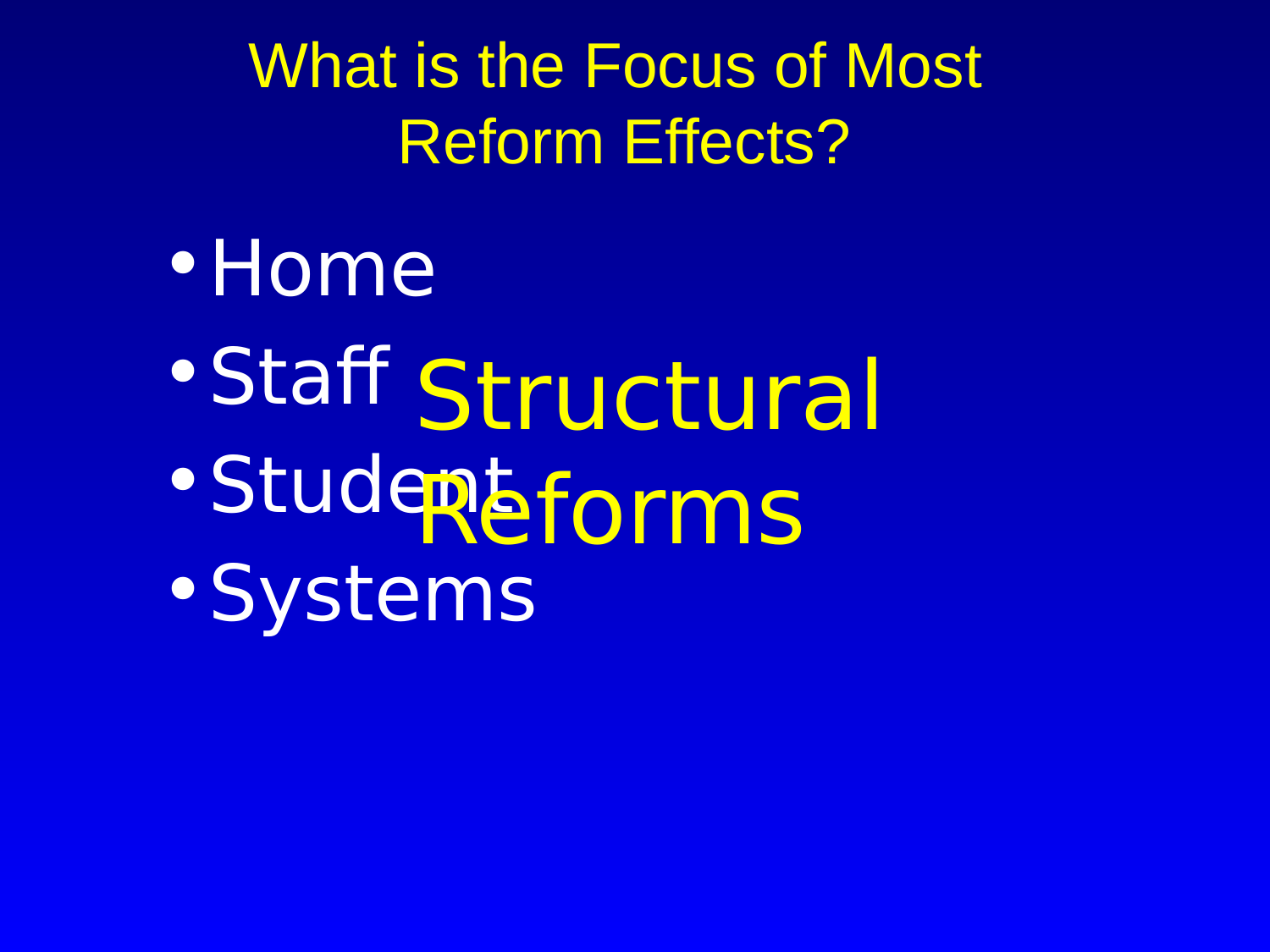

# What is the Focus of Most Reform Effects?
Home
Staff
Student
Systems
Structural
Reforms